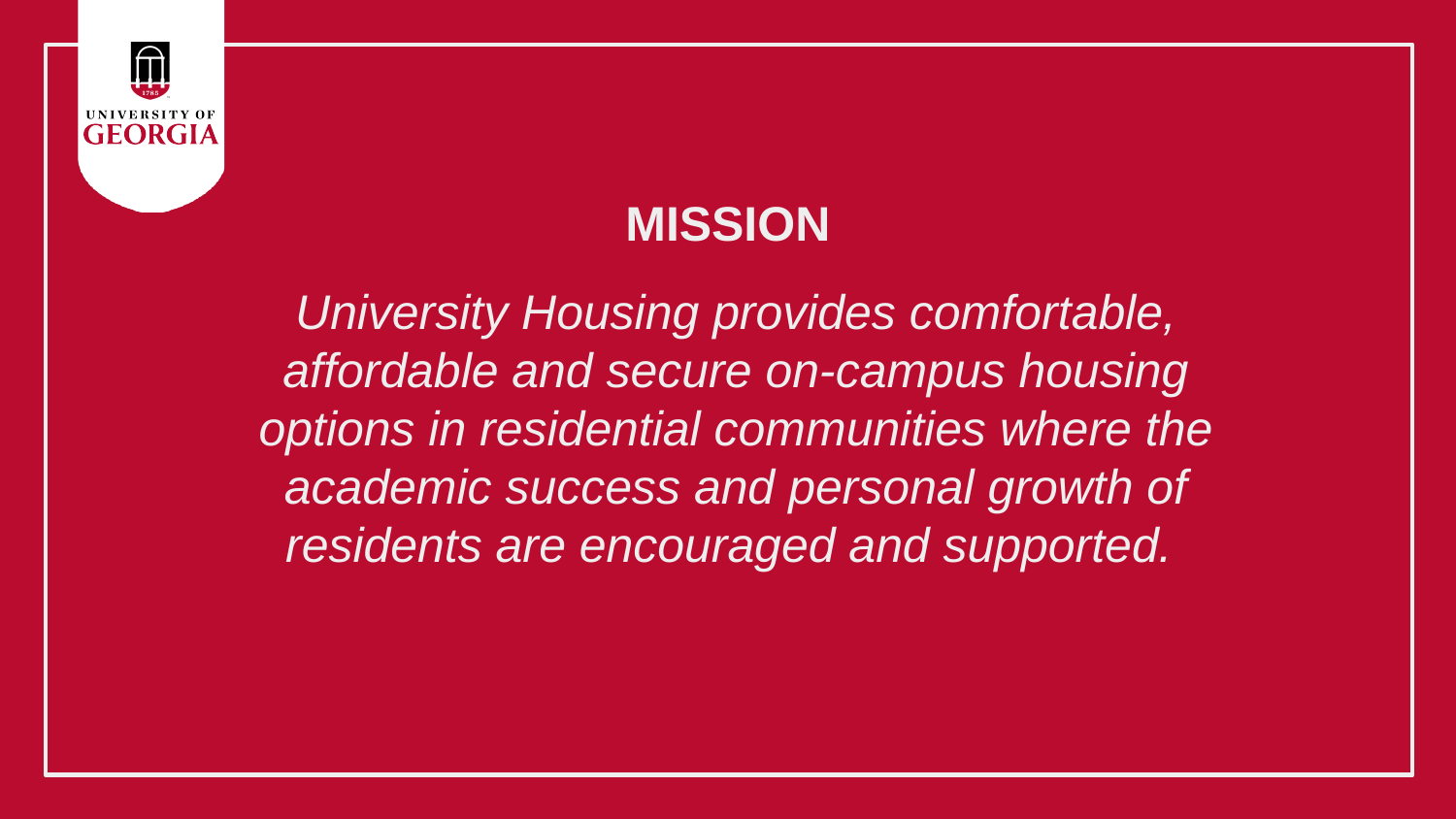

# MISSION
University Housing provides comfortable, affordable and secure on-campus housing options in residential communities where the academic success and personal growth of residents are encouraged and supported.